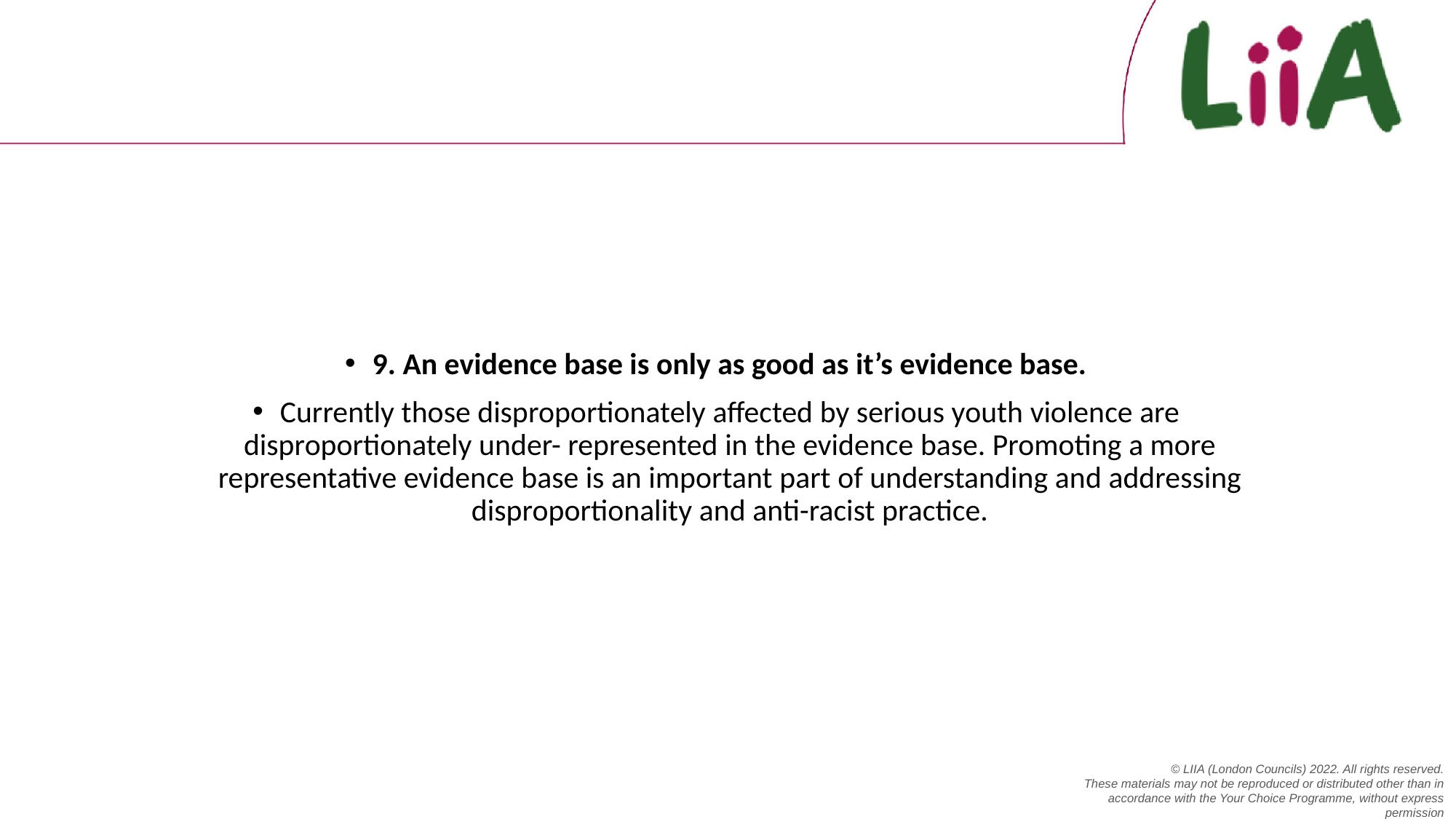

9. An evidence base is only as good as it’s evidence base.
Currently those disproportionately affected by serious youth violence are disproportionately under- represented in the evidence base. Promoting a more representative evidence base is an important part of understanding and addressing disproportionality and anti-racist practice.